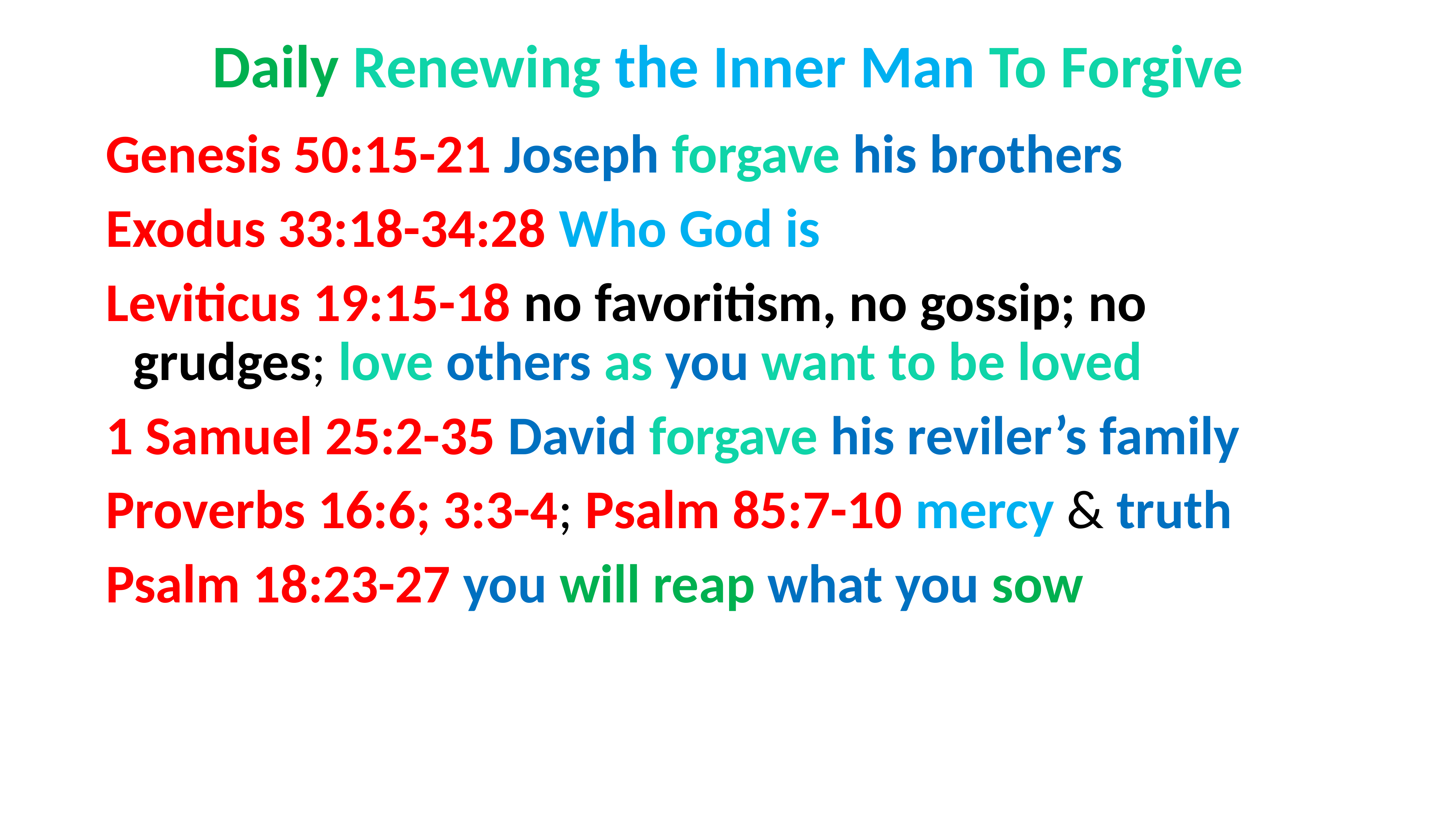

# Daily Renewing the Inner Man To Forgive
Genesis 50:15-21 Joseph forgave his brothers
Exodus 33:18-34:28 Who God is
Leviticus 19:15-18 no favoritism, no gossip; no  grudges; love others as you want to be loved
1 Samuel 25:2-35 David forgave his reviler’s family
Proverbs 16:6; 3:3-4; Psalm 85:7-10 mercy & truth
Psalm 18:23-27 you will reap what you sow